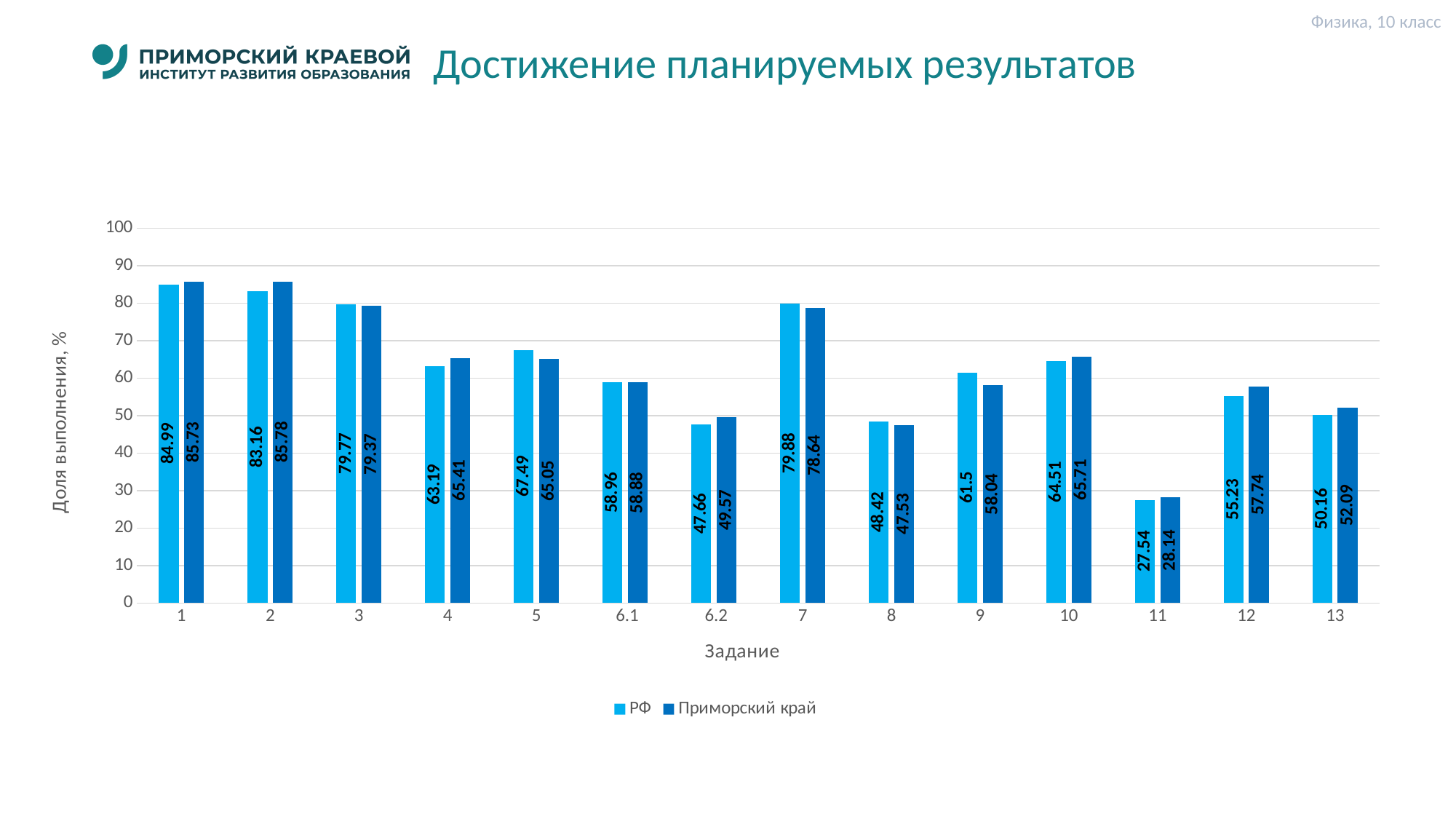

Физика, 10 класс
# Достижение планируемых результатов

### Chart

| Category | РФ | Приморский край |
|---|---|---|
| 1 | 84.99 | 85.73 |
| 2 | 83.16 | 85.78 |
| 3 | 79.77 | 79.37 |
| 4 | 63.19 | 65.41 |
| 5 | 67.49 | 65.05 |
|  6.1 | 58.96 | 58.88 |
|  6.2 | 47.66 | 49.57 |
| 7 | 79.88 | 78.64 |
| 8 | 48.42 | 47.53 |
| 9 | 61.5 | 58.04 |
| 10 | 64.51 | 65.71 |
| 11 | 27.54 | 28.14 |
| 12 | 55.23 | 57.74 |
| 13 | 50.16 | 52.09 |